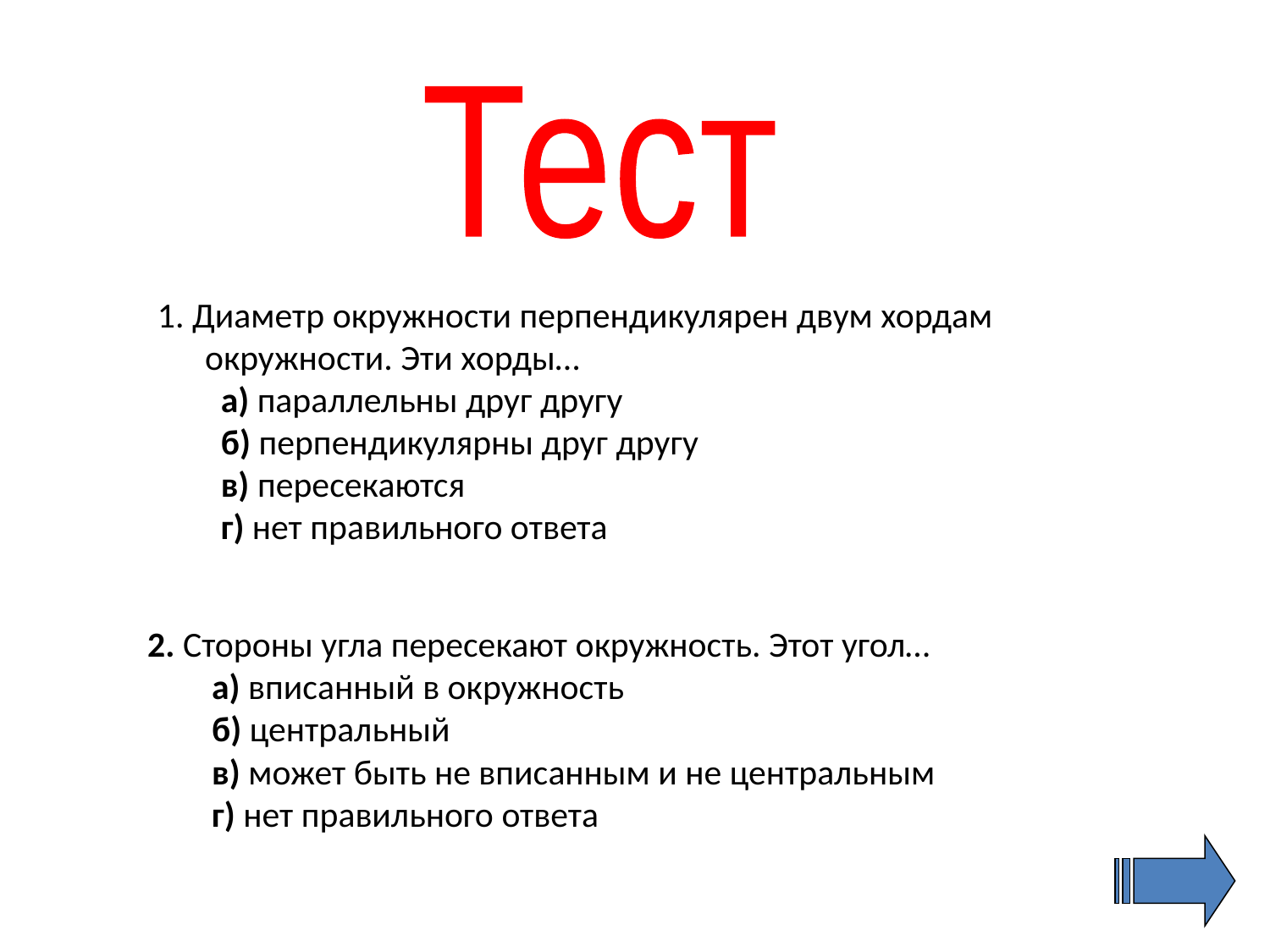

Тест
1. Диаметр окружности перпендикулярен двум хордам окружности. Эти хорды…
а) параллельны друг другу
б) перпендикулярны друг другу
в) пересекаются
г) нет правильного ответа
2. Стороны угла пересекают окружность. Этот угол…
        а) вписанный в окружность
        б) центральный
        в) может быть не вписанным и не центральным
        г) нет правильного ответа